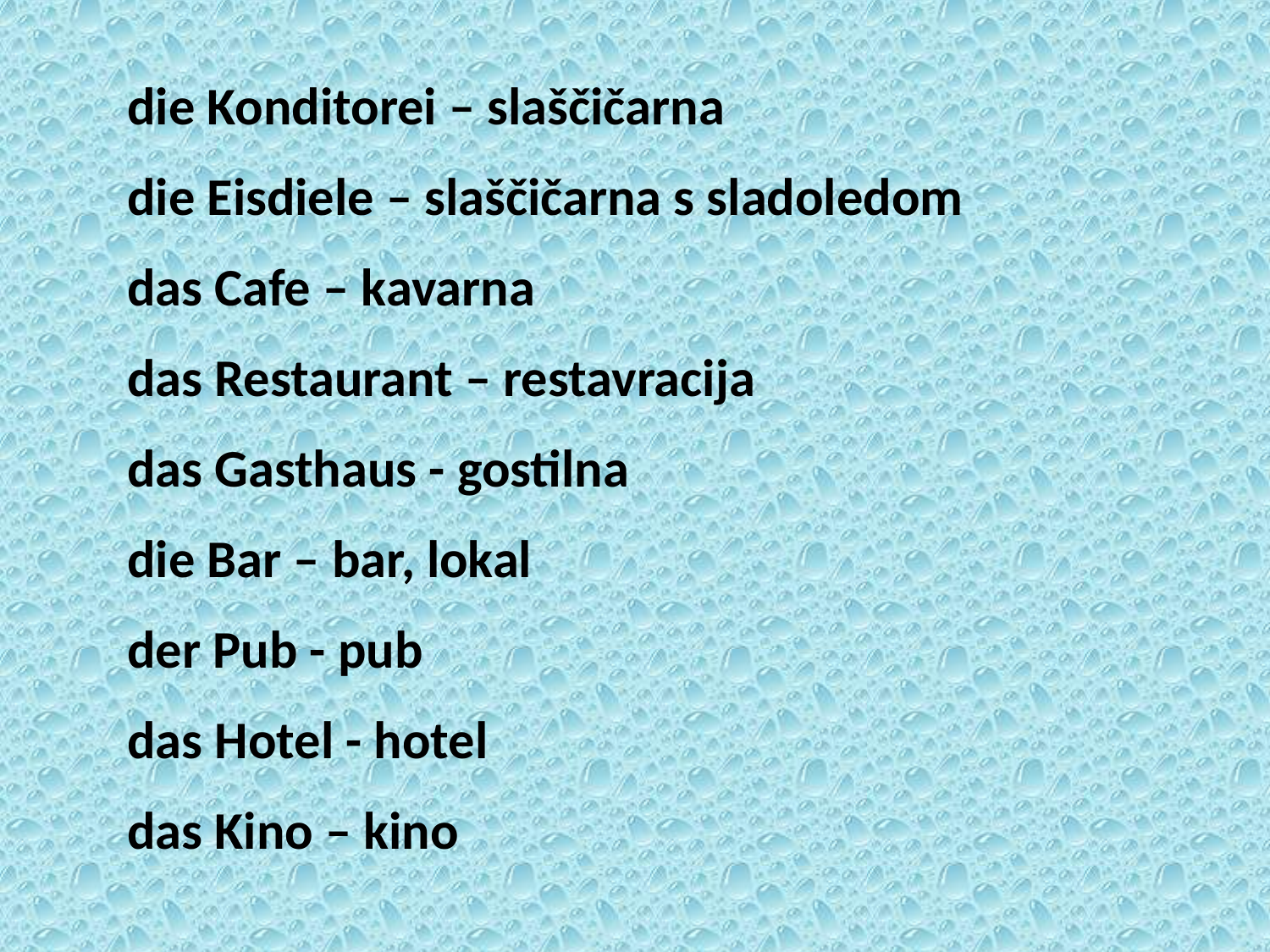

die Konditorei – slaščičarna
die Eisdiele – slaščičarna s sladoledom
das Cafe – kavarna
das Restaurant – restavracija
das Gasthaus - gostilna
die Bar – bar, lokal
der Pub - pub
das Hotel - hotel
das Kino – kino